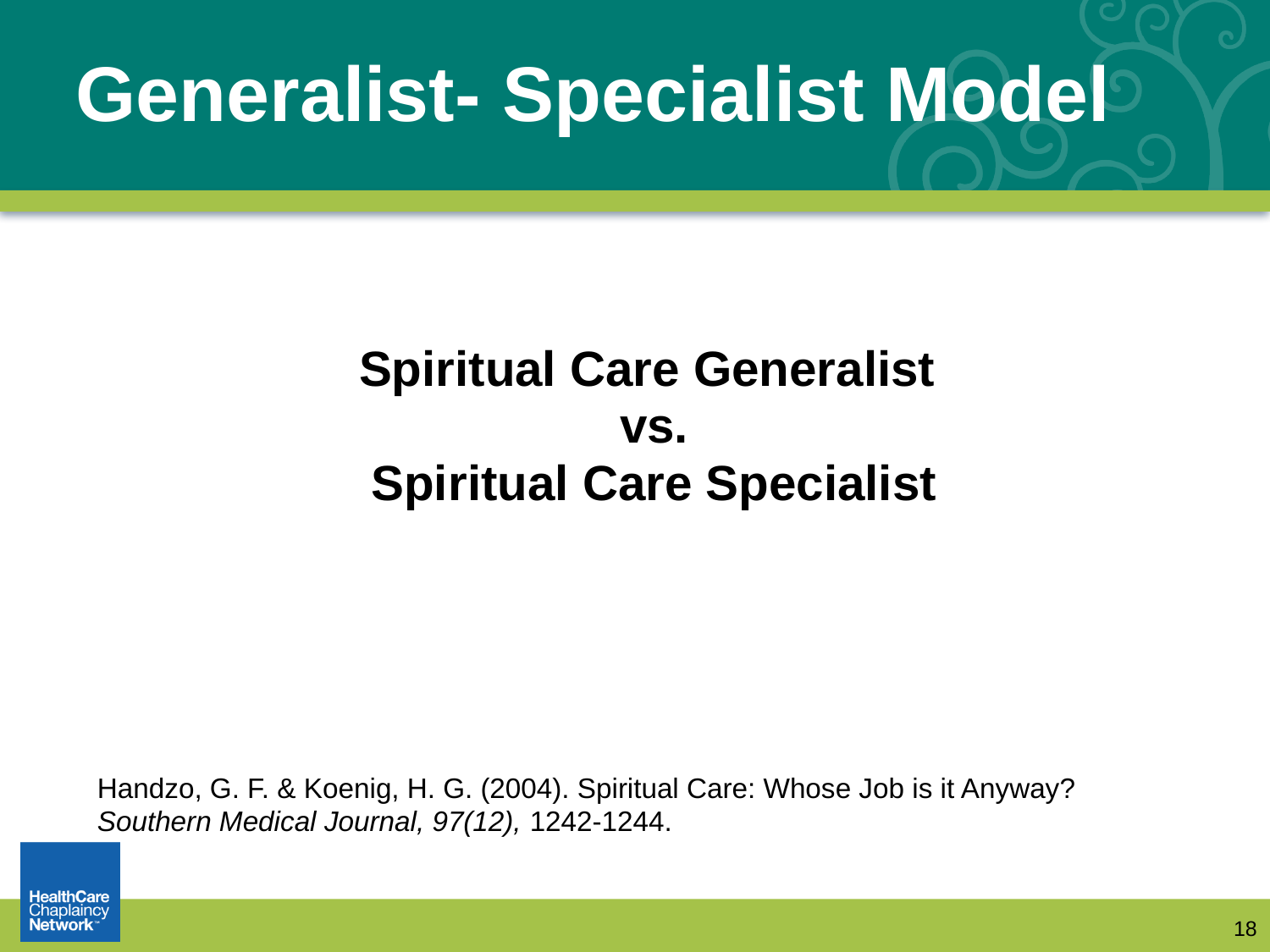

# Generalist- Specialist Model

Spiritual Care Generalist
vs.
Spiritual Care Specialist

Handzo, G. F. & Koenig, H. G. (2004). Spiritual Care: Whose Job is it Anyway? Southern Medical Journal, 97(12), 1242-1244.